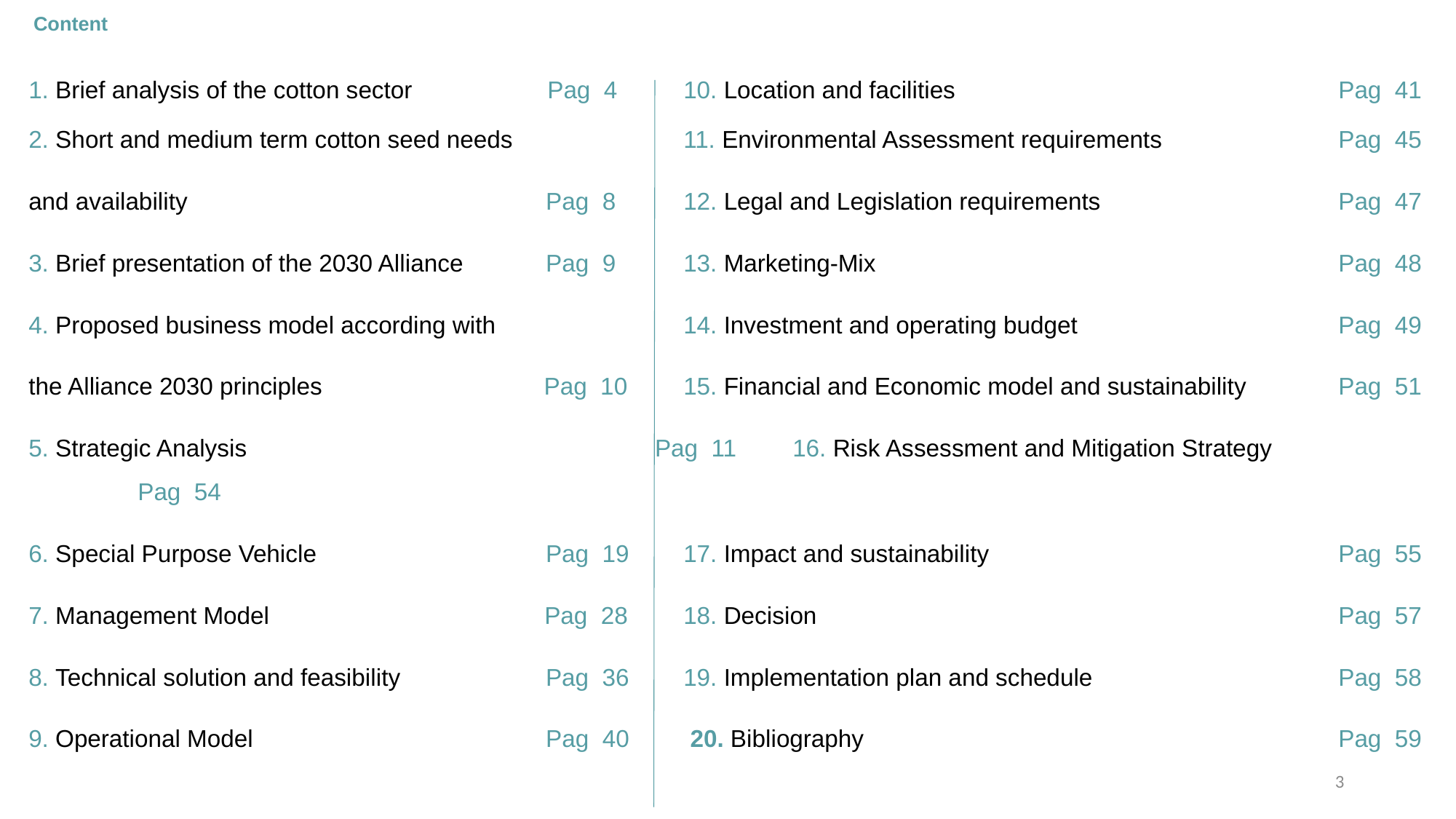

# Content
1. Brief analysis of the cotton sector                    Pag  4 	10. Location and facilities 				Pag  41
2. Short and medium term cotton seed needs 		11. Environmental Assessment requirements		Pag  45
and availability			            Pag  8 	12. Legal and Legislation requirements			Pag  47
3. Brief presentation of the 2030 Alliance	            Pag  9 	13. Marketing-Mix					Pag  48
4. Proposed business model according with 		14. Investment and operating budget			Pag  49
the Alliance 2030 principles	                            Pag  10 	15. Financial and Economic model and sustainability 	Pag  51
5. Strategic Analysis			            Pag  11 	16. Risk Assessment and Mitigation Strategy		Pag  54
6. Special Purpose Vehicle		            Pag  19 	17. Impact and sustainability 				Pag  55
7. Management Model	                            Pag  28 	18. Decision					Pag  57
8. Technical solution and feasibility	            Pag  36 	19. Implementation plan and schedule			Pag  58
9. Operational Model		            Pag  40 	 20. Bibliography					Pag  59

3